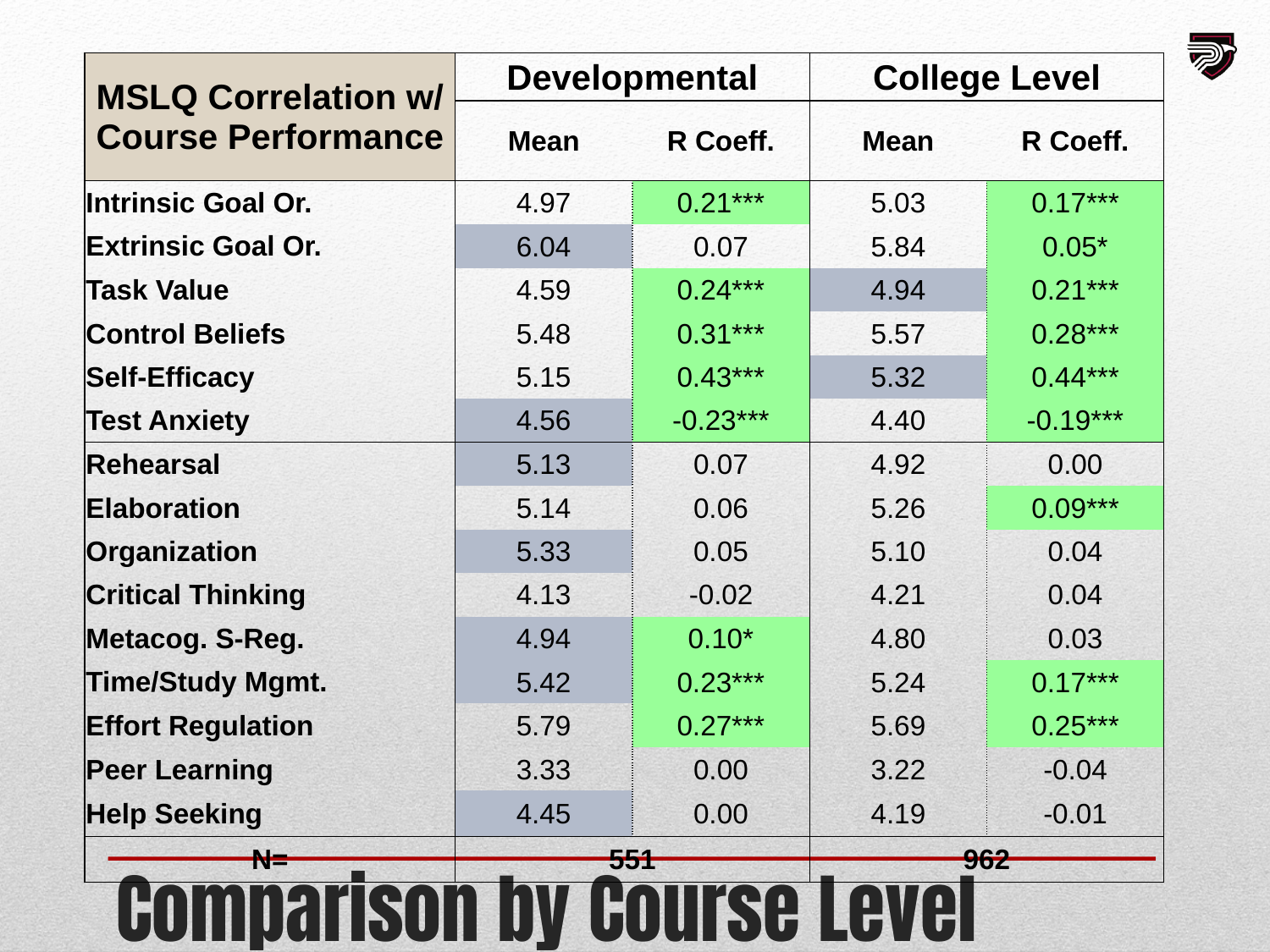

| MSLQ Correlation w/ Course Performance | Developmental |  | College Level |  |
| --- | --- | --- | --- | --- |
|  | Mean | R Coeff. | Mean | R Coeff. |
| Intrinsic Goal Or. | 4.97 | 0.21\*\*\* | 5.03 | 0.17\*\*\* |
| Extrinsic Goal Or. | 6.04 | 0.07 | 5.84 | 0.05\* |
| Task Value | 4.59 | 0.24\*\*\* | 4.94 | 0.21\*\*\* |
| Control Beliefs | 5.48 | 0.31\*\*\* | 5.57 | 0.28\*\*\* |
| Self-Efficacy | 5.15 | 0.43\*\*\* | 5.32 | 0.44\*\*\* |
| Test Anxiety | 4.56 | -0.23\*\*\* | 4.40 | -0.19\*\*\* |
| Rehearsal | 5.13 | 0.07 | 4.92 | 0.00 |
| Elaboration | 5.14 | 0.06 | 5.26 | 0.09\*\*\* |
| Organization | 5.33 | 0.05 | 5.10 | 0.04 |
| Critical Thinking | 4.13 | -0.02 | 4.21 | 0.04 |
| Metacog. S-Reg. | 4.94 | 0.10\* | 4.80 | 0.03 |
| Time/Study Mgmt. | 5.42 | 0.23\*\*\* | 5.24 | 0.17\*\*\* |
| Effort Regulation | 5.79 | 0.27\*\*\* | 5.69 | 0.25\*\*\* |
| Peer Learning | 3.33 | 0.00 | 3.22 | -0.04 |
| Help Seeking | 4.45 | 0.00 | 4.19 | -0.01 |
| N= | 551 |  | 962 |  |
# Comparison by Course Level